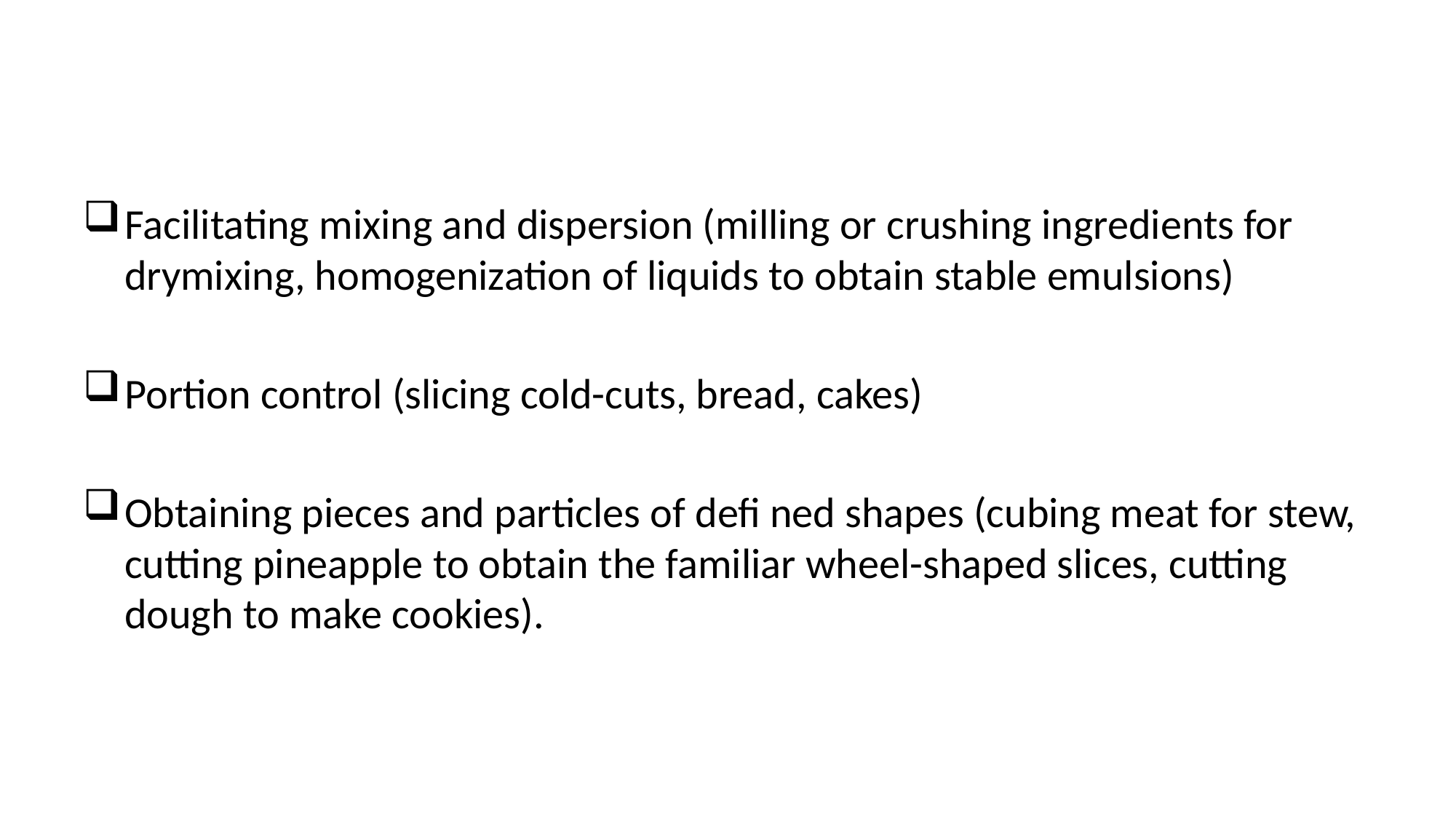

Facilitating mixing and dispersion (milling or crushing ingredients for drymixing, homogenization of liquids to obtain stable emulsions)

Portion control (slicing cold-cuts, bread, cakes)

Obtaining pieces and particles of defi ned shapes (cubing meat for stew, cutting pineapple to obtain the familiar wheel-shaped slices, cutting dough to make cookies).